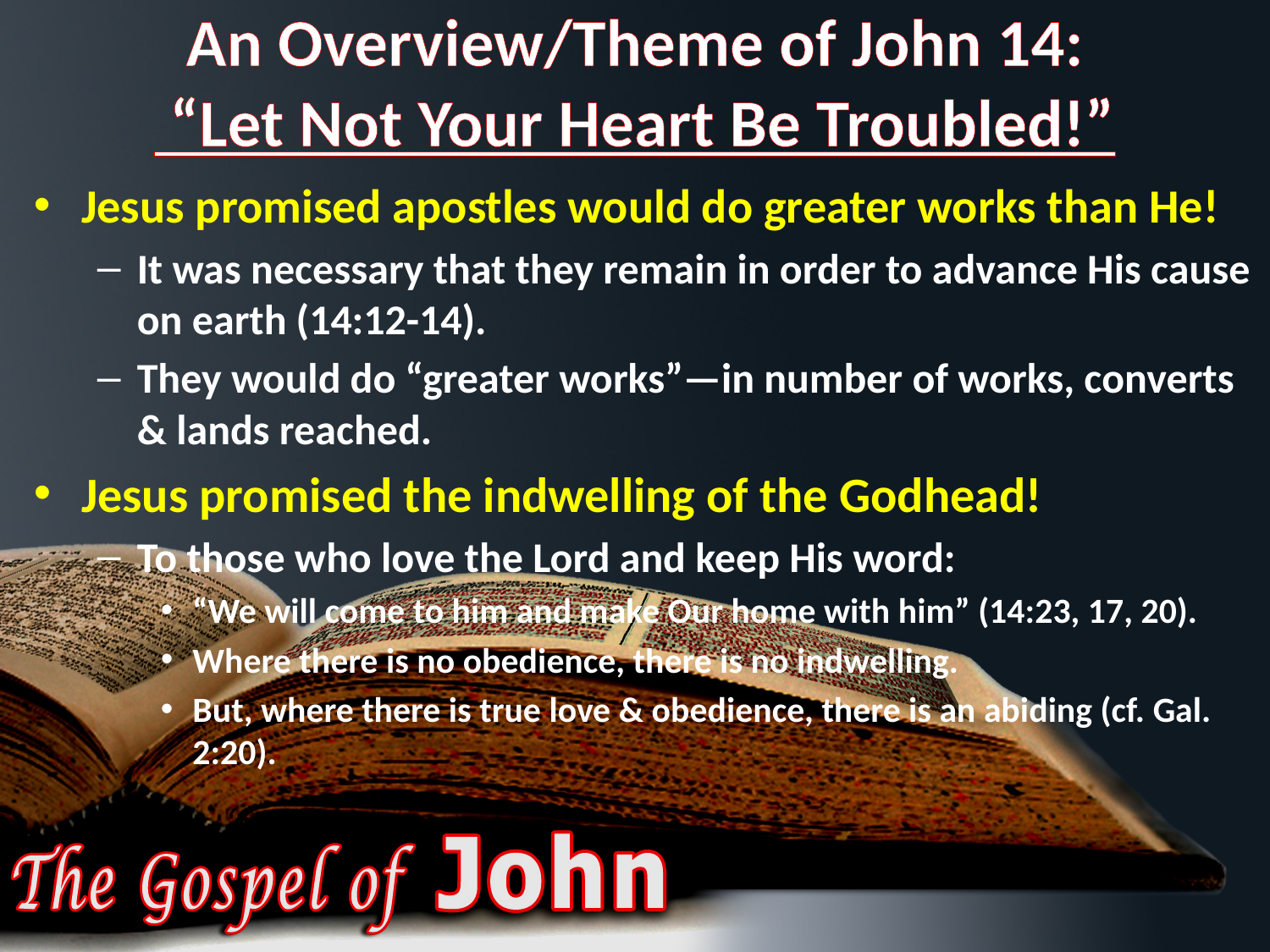

# An Overview/Theme of John 14: “Let Not Your Heart Be Troubled!”
Jesus promised apostles would do greater works than He!
It was necessary that they remain in order to advance His cause on earth (14:12-14).
They would do “greater works”—in number of works, converts & lands reached.
Jesus promised the indwelling of the Godhead!
To those who love the Lord and keep His word:
“We will come to him and make Our home with him” (14:23, 17, 20).
Where there is no obedience, there is no indwelling.
But, where there is true love & obedience, there is an abiding (cf. Gal. 2:20).